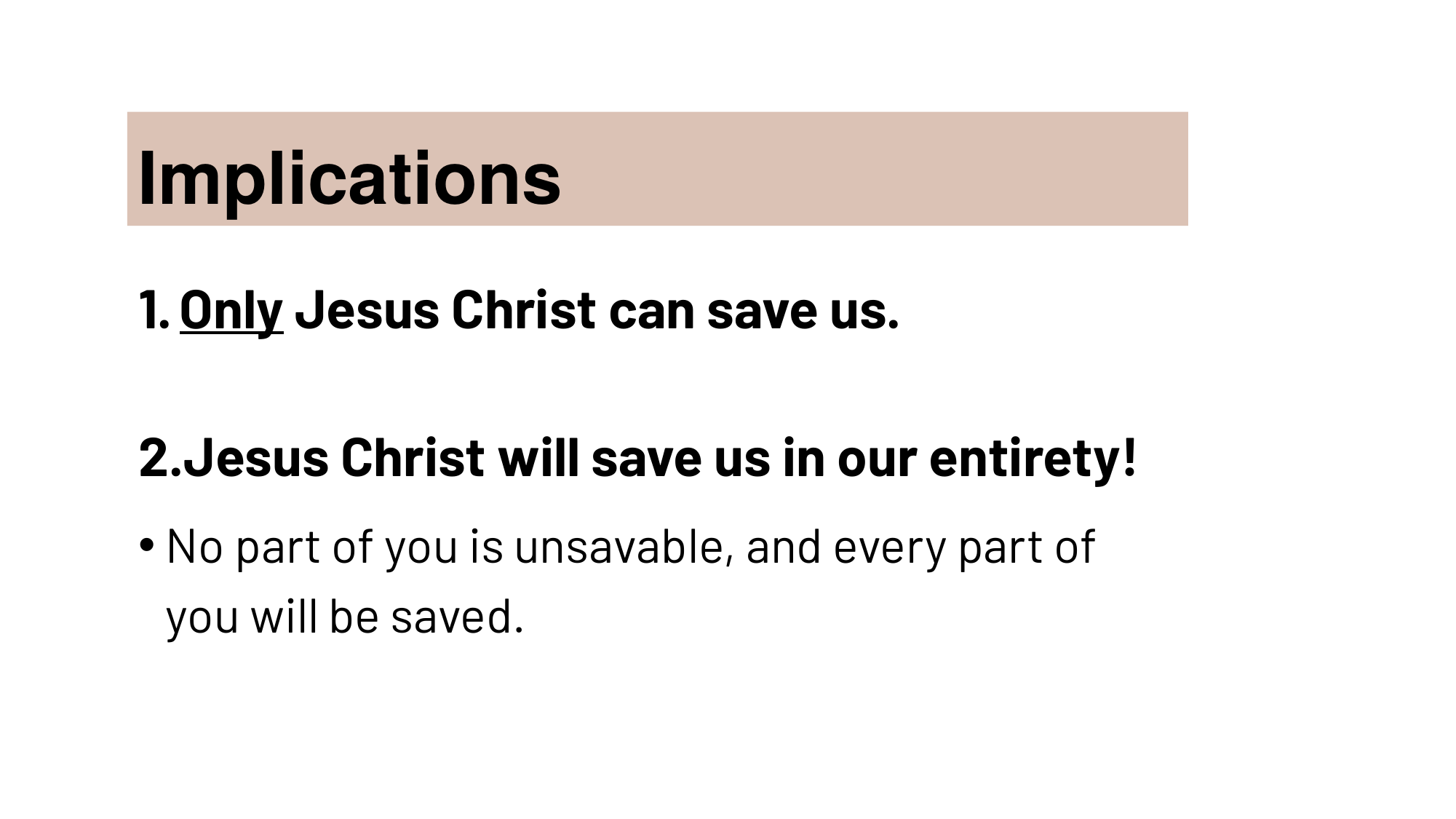

# Implications
Only Jesus Christ can save us.

Jesus Christ will save us in our entirety!
No part of you is unsavable, and every part of you will be saved.